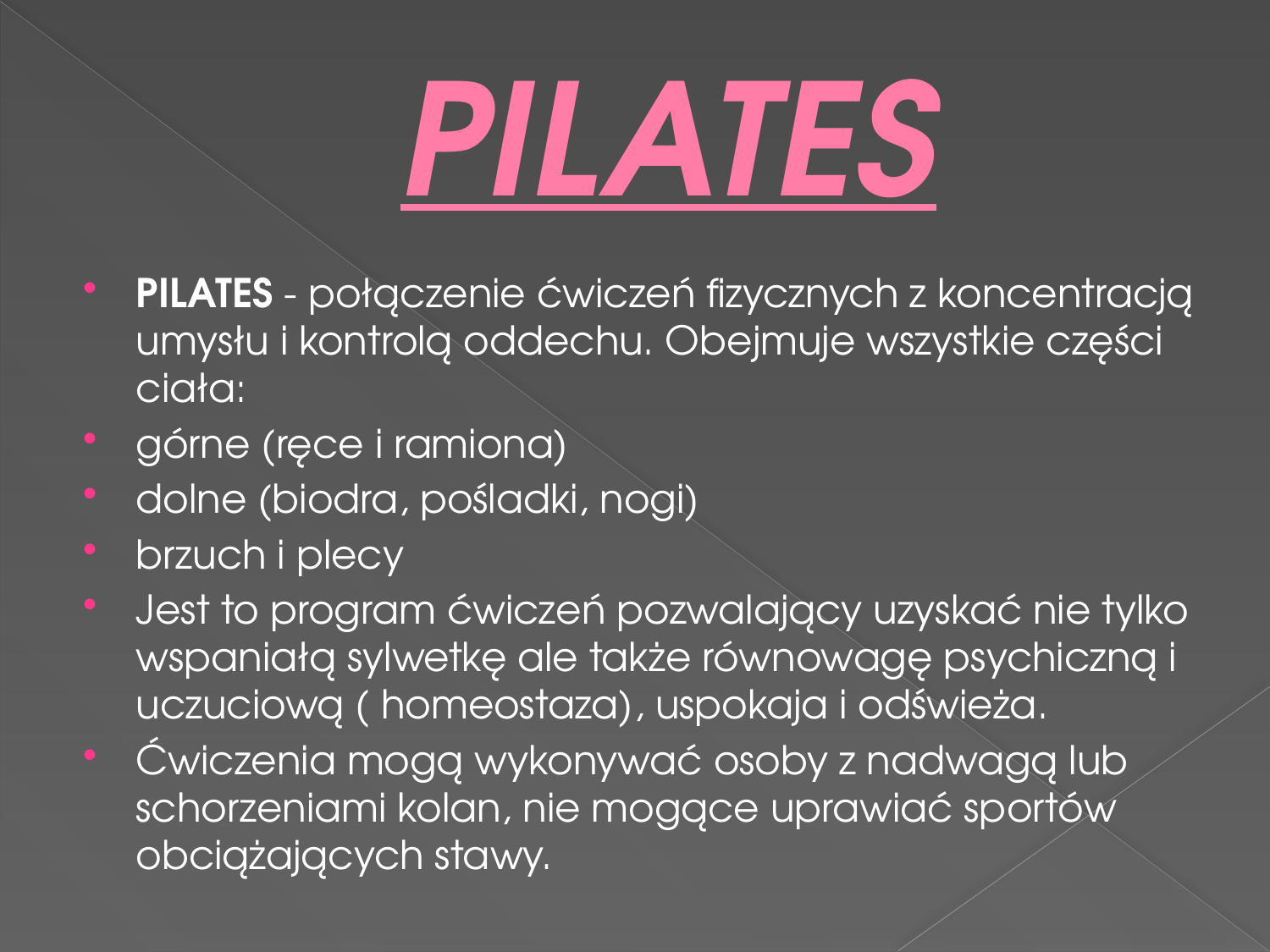

# PILATES
PILATES - połączenie ćwiczeń fizycznych z koncentracją umysłu i kontrolą oddechu. Obejmuje wszystkie części ciała:
górne (ręce i ramiona)
dolne (biodra, pośladki, nogi)
brzuch i plecy
Jest to program ćwiczeń pozwalający uzyskać nie tylko wspaniałą sylwetkę ale także równowagę psychiczną i uczuciową ( homeostaza), uspokaja i odświeża.
Ćwiczenia mogą wykonywać osoby z nadwagą lub schorzeniami kolan, nie mogące uprawiać sportów obciążających stawy.